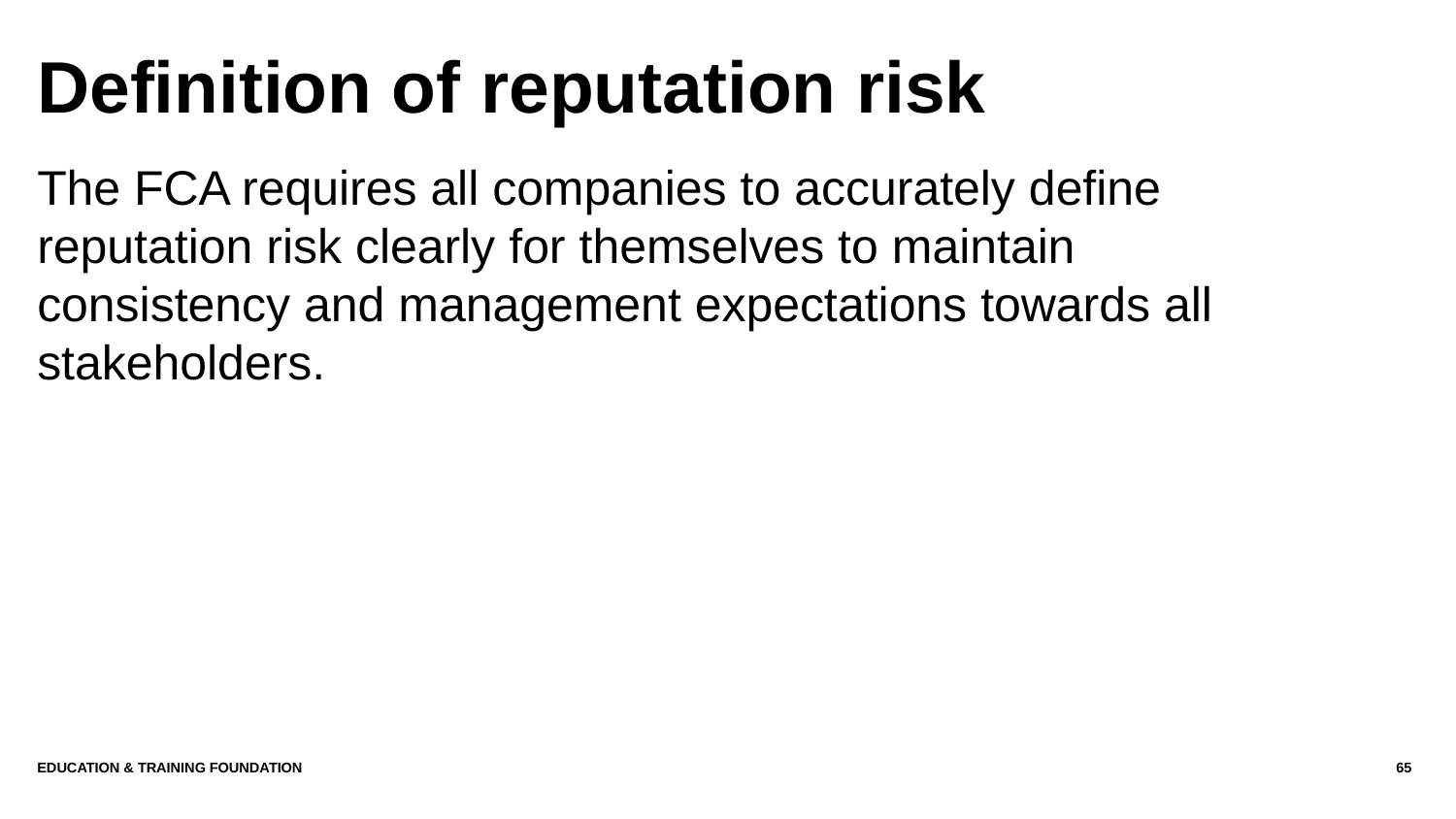

# Definition of reputation risk
The FCA requires all companies to accurately define reputation risk clearly for themselves to maintain consistency and management expectations towards all stakeholders.
Education & Training Foundation
65